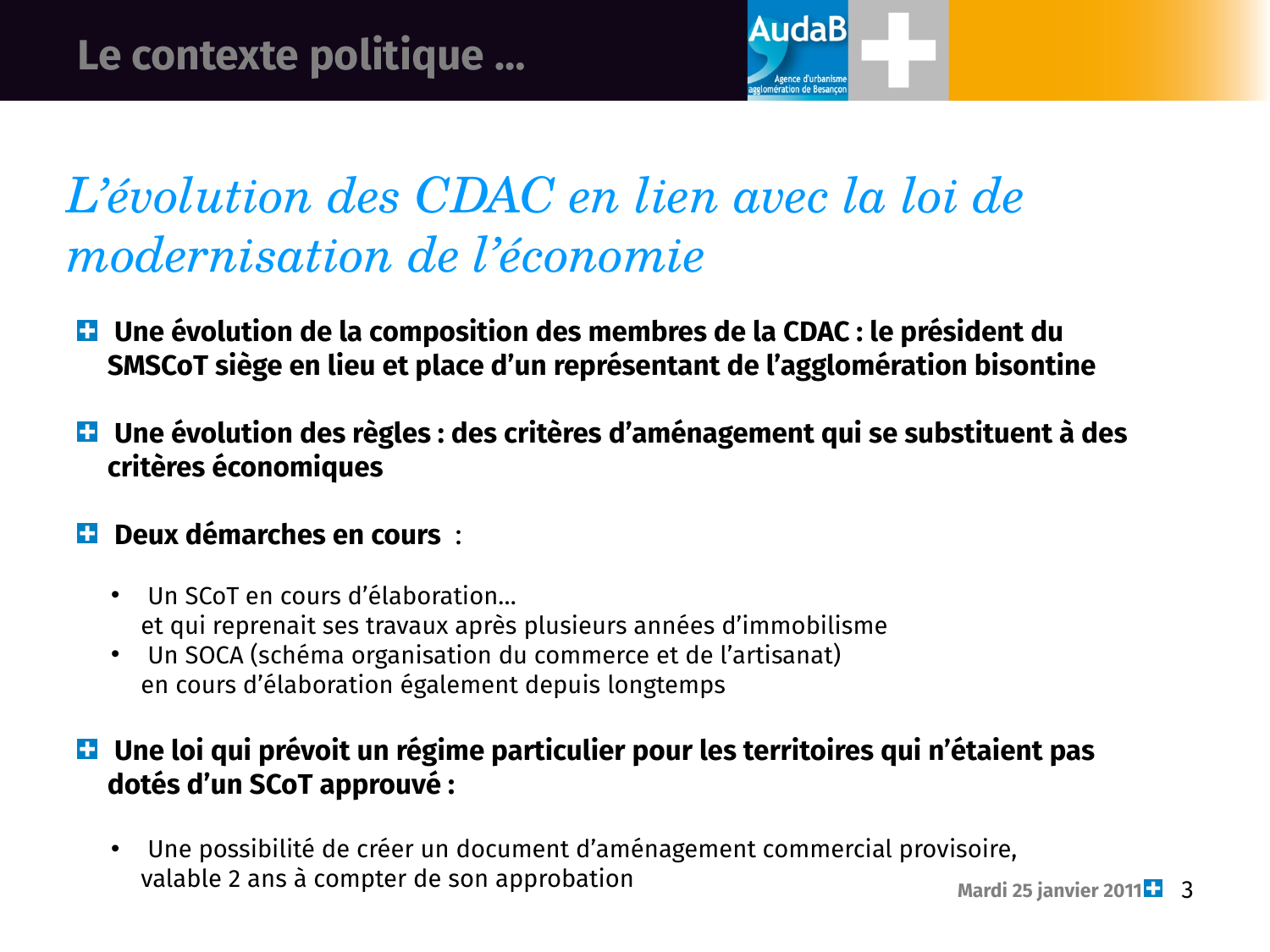

Le contexte politique …
L’évolution des CDAC en lien avec la loi de modernisation de l’économie
 Une évolution de la composition des membres de la CDAC : le président du SMSCoT siège en lieu et place d’un représentant de l’agglomération bisontine

 Une évolution des règles : des critères d’aménagement qui se substituent à des critères économiques

 Deux démarches en cours  :

 Un SCoT en cours d’élaboration…
et qui reprenait ses travaux après plusieurs années d’immobilisme
 Un SOCA (schéma organisation du commerce et de l’artisanat)
en cours d’élaboration également depuis longtemps

 Une loi qui prévoit un régime particulier pour les territoires qui n’étaient pas dotés d’un SCoT approuvé :

 Une possibilité de créer un document d’aménagement commercial provisoire,
valable 2 ans à compter de son approbation

 3
Mardi 25 janvier 2011